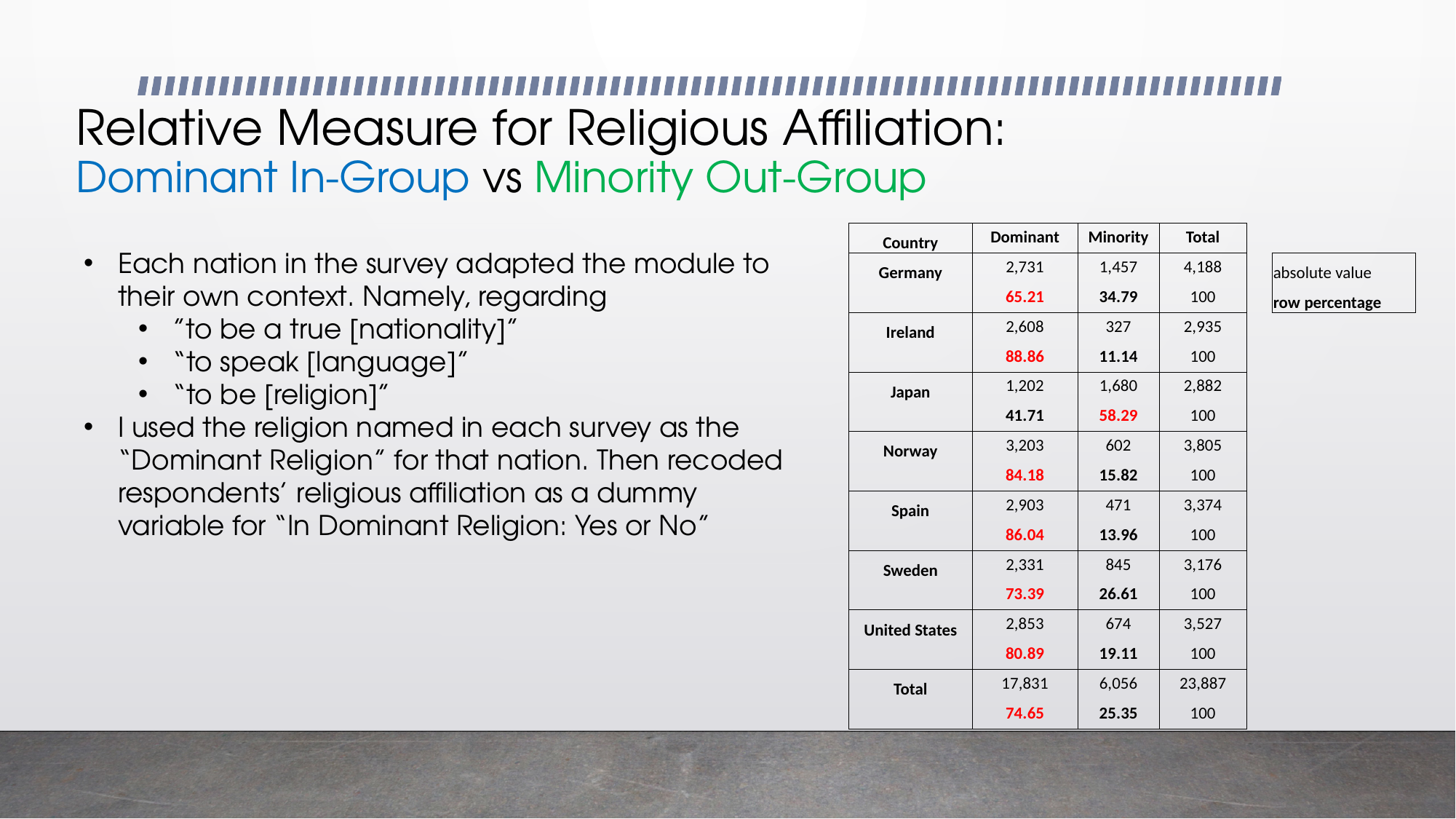

# Relative Measure for Religious Affiliation: Dominant In-Group vs Minority Out-Group
| Country | Dominant | Minority | Total |  |  |
| --- | --- | --- | --- | --- | --- |
| Germany | 2,731 | 1,457 | 4,188 |  | absolute value |
|  | 65.21 | 34.79 | 100 |  | row percentage |
| Ireland | 2,608 | 327 | 2,935 |  |  |
|  | 88.86 | 11.14 | 100 |  |  |
| Japan | 1,202 | 1,680 | 2,882 |  |  |
|  | 41.71 | 58.29 | 100 |  |  |
| Norway | 3,203 | 602 | 3,805 |  |  |
|  | 84.18 | 15.82 | 100 |  |  |
| Spain | 2,903 | 471 | 3,374 |  |  |
|  | 86.04 | 13.96 | 100 |  |  |
| Sweden | 2,331 | 845 | 3,176 |  |  |
|  | 73.39 | 26.61 | 100 |  |  |
| United States | 2,853 | 674 | 3,527 |  |  |
|  | 80.89 | 19.11 | 100 |  |  |
| Total | 17,831 | 6,056 | 23,887 |  |  |
|  | 74.65 | 25.35 | 100 |  |  |
Each nation in the survey adapted the module to their own context. Namely, regarding
”to be a true [nationality]”
“to speak [language]”
“to be [religion]”
I used the religion named in each survey as the “Dominant Religion” for that nation. Then recoded respondents’ religious affiliation as a dummy variable for “In Dominant Religion: Yes or No”